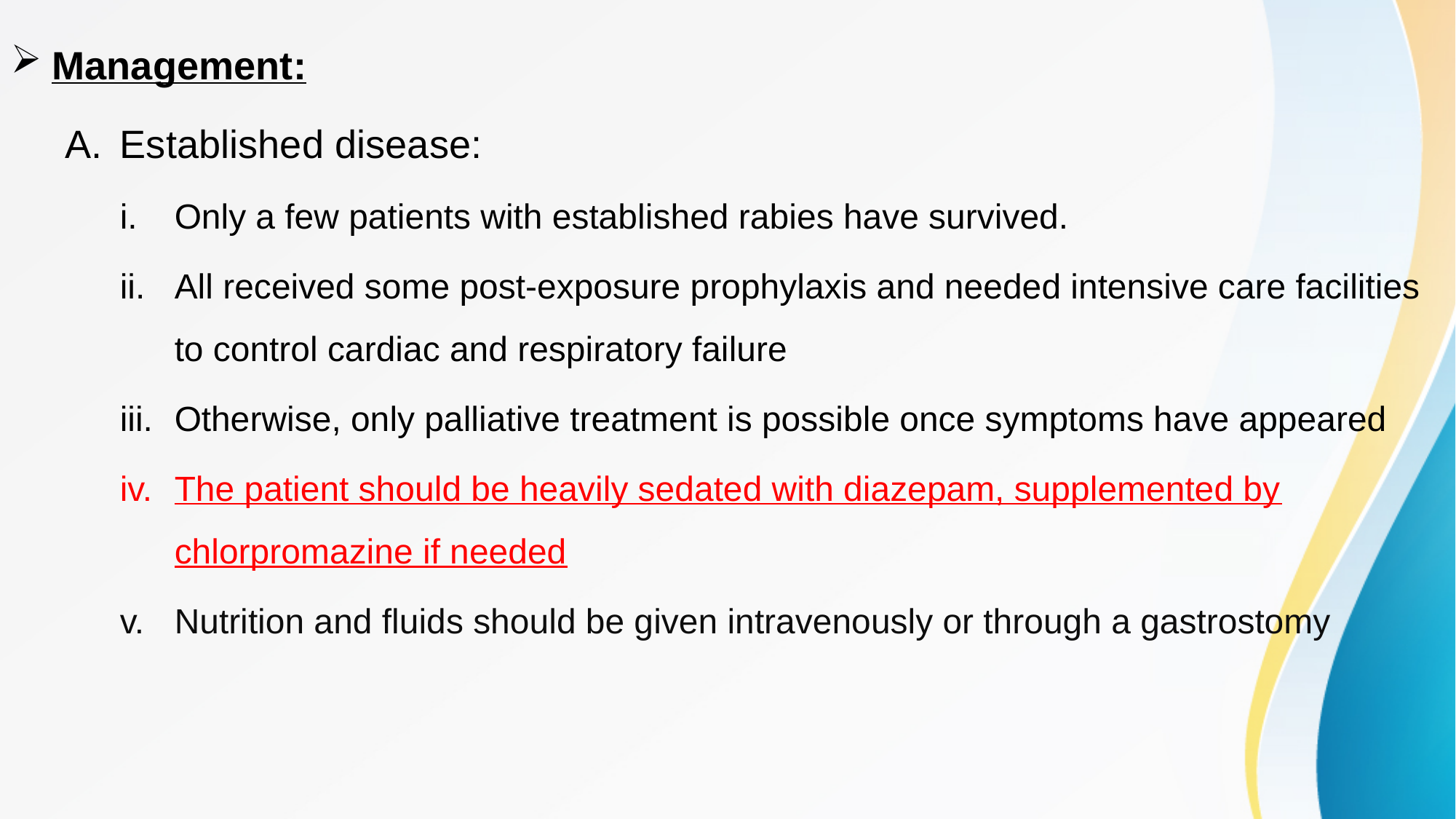

Management:
Established disease:
Only a few patients with established rabies have survived.
All received some post-exposure prophylaxis and needed intensive care facilities to control cardiac and respiratory failure
Otherwise, only palliative treatment is possible once symptoms have appeared
The patient should be heavily sedated with diazepam, supplemented by chlorpromazine if needed
Nutrition and fluids should be given intravenously or through a gastrostomy